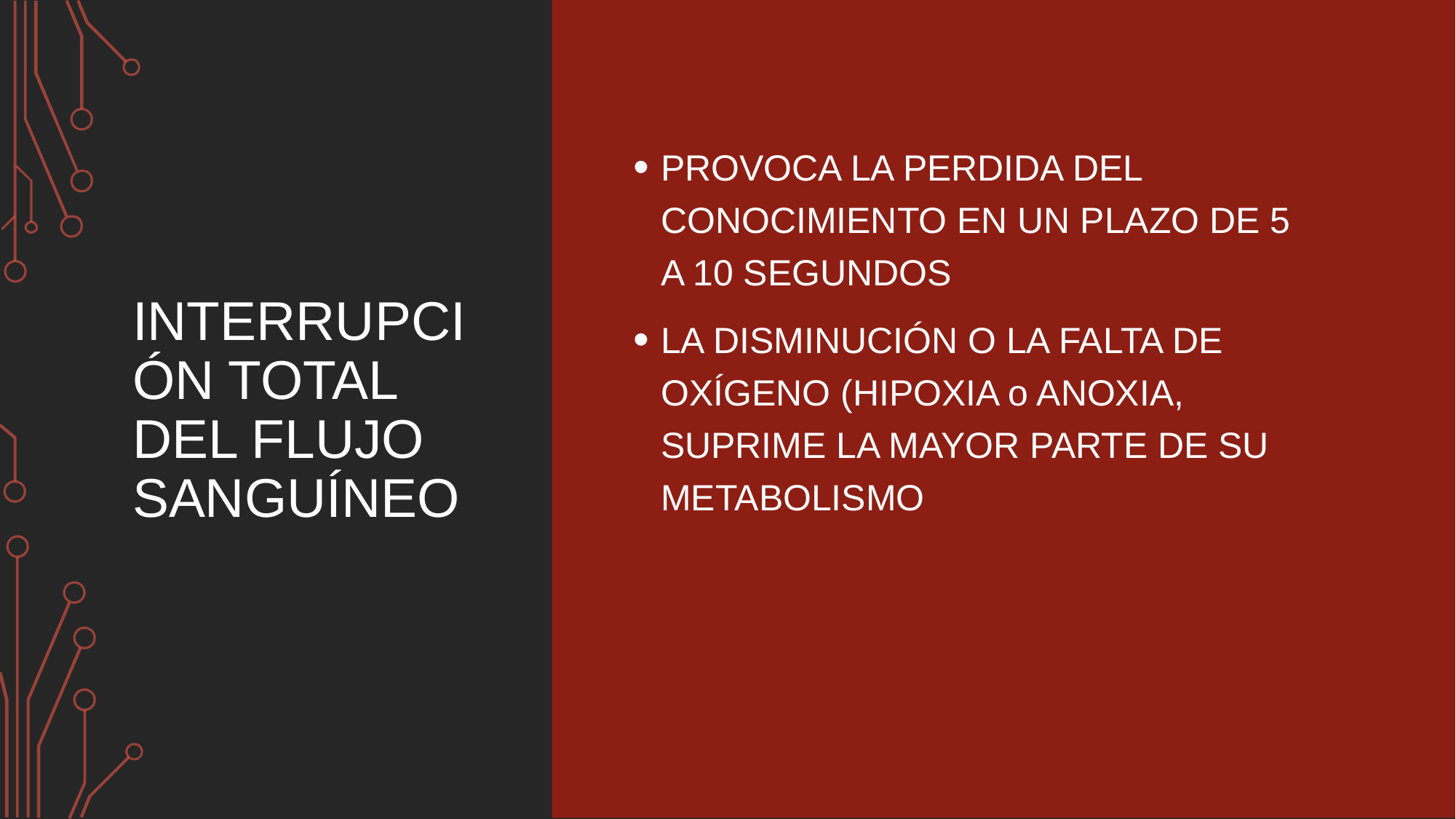

# INTERRUPCIÓN TOTAL DEL FLUJO SANGUÍNEO
PROVOCA LA PERDIDA DEL CONOCIMIENTO EN UN PLAZO DE 5 A 10 SEGUNDOS
LA DISMINUCIÓN O LA FALTA DE OXÍGENO (HIPOXIA o ANOXIA, SUPRIME LA MAYOR PARTE DE SU METABOLISMO